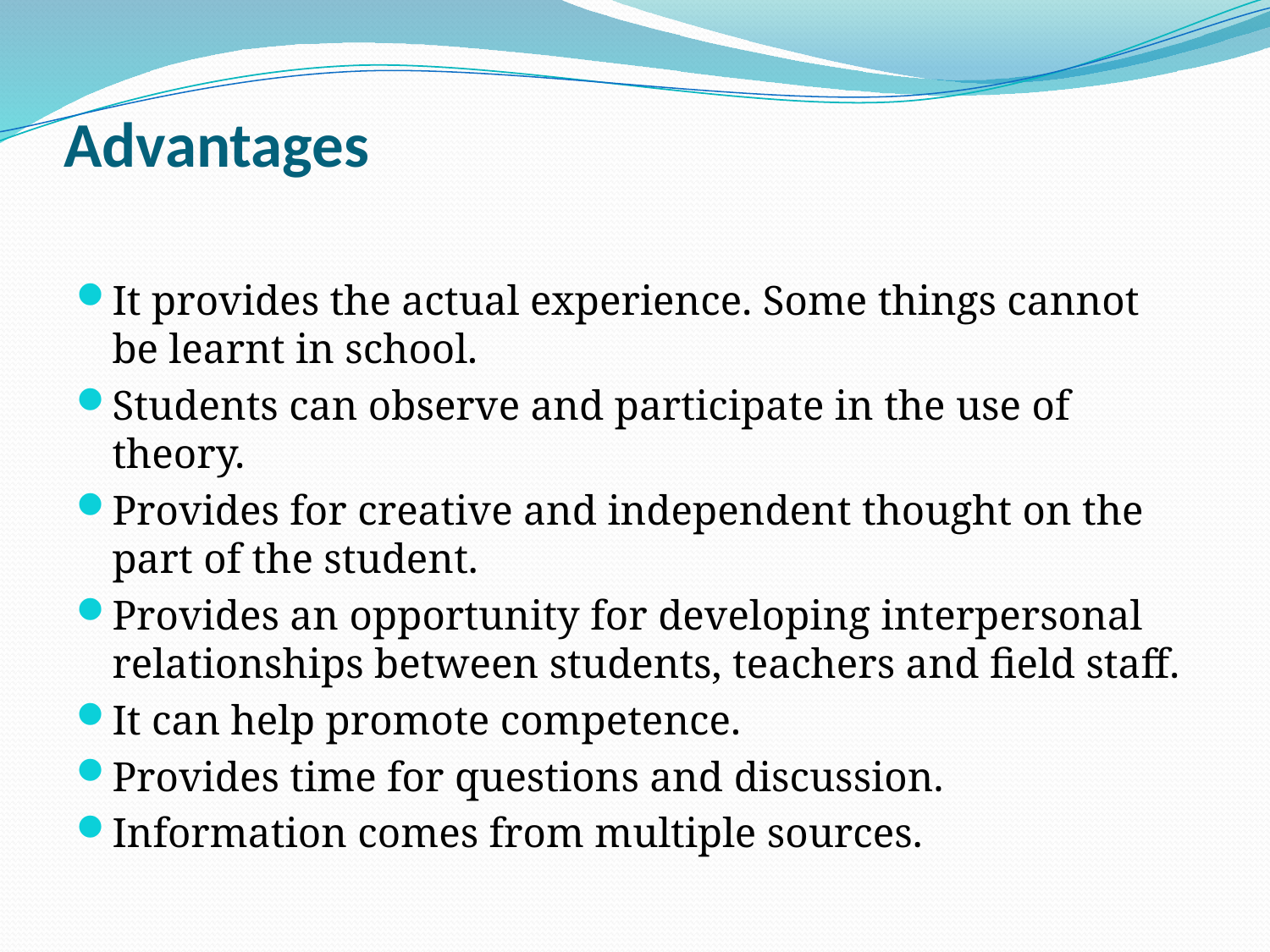

# Advantages
It provides the actual experience. Some things cannot be learnt in school.
Students can observe and participate in the use of theory.
Provides for creative and independent thought on the part of the student.
Provides an opportunity for developing interpersonal relationships between students, teachers and field staff.
It can help promote competence.
Provides time for questions and discussion.
Information comes from multiple sources.